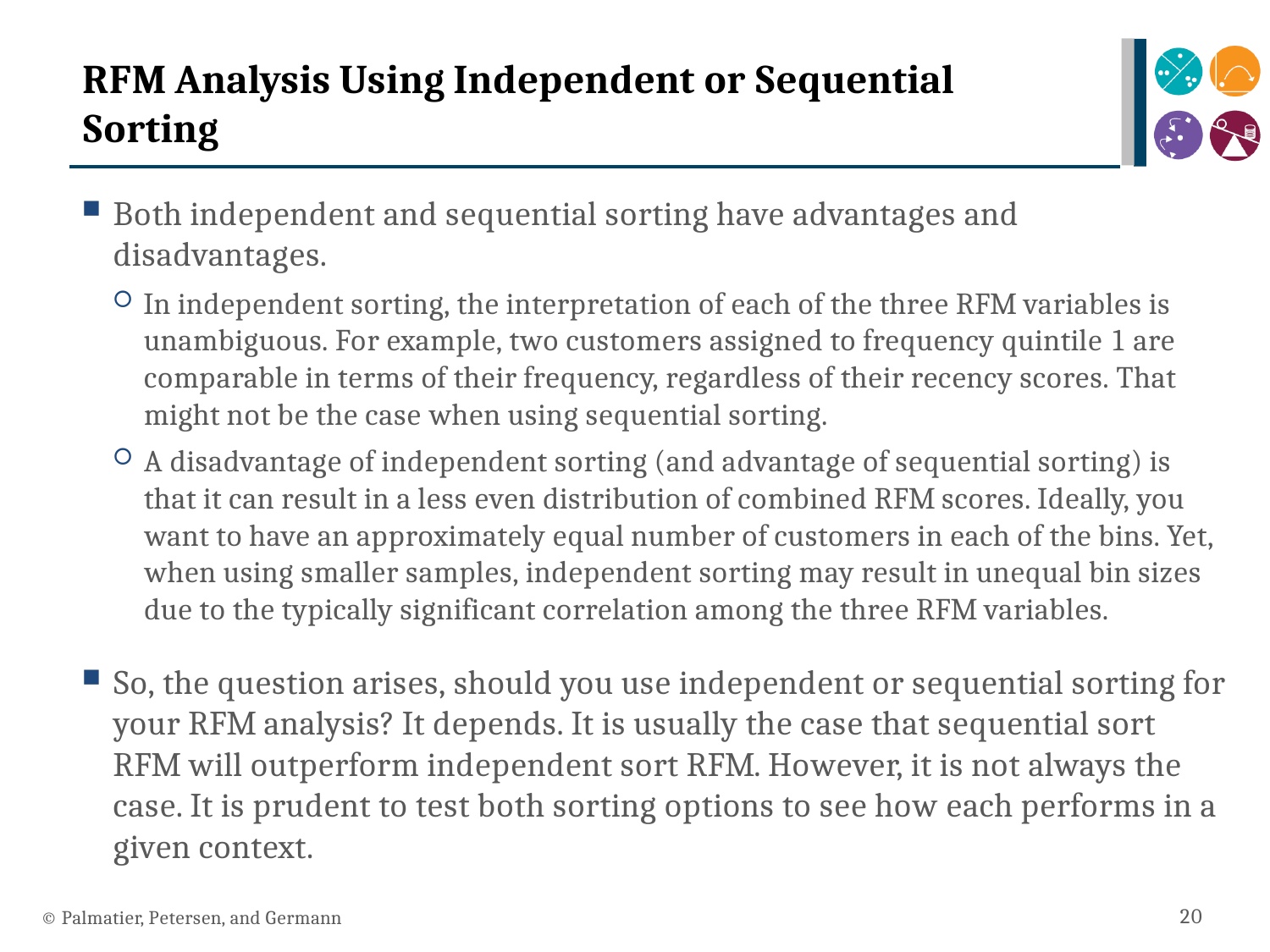

# RFM Analysis Using Independent or Sequential Sorting
Both independent and sequential sorting have advantages and disadvantages.
In independent sorting, the interpretation of each of the three RFM variables is unambiguous. For example, two customers assigned to frequency quintile 1 are comparable in terms of their frequency, regardless of their recency scores. That might not be the case when using sequential sorting.
A disadvantage of independent sorting (and advantage of sequential sorting) is that it can result in a less even distribution of combined RFM scores. Ideally, you want to have an approximately equal number of customers in each of the bins. Yet, when using smaller samples, independent sorting may result in unequal bin sizes due to the typically significant correlation among the three RFM variables.
So, the question arises, should you use independent or sequential sorting for your RFM analysis? It depends. It is usually the case that sequential sort RFM will outperform independent sort RFM. However, it is not always the case. It is prudent to test both sorting options to see how each performs in a given context.

© Palmatier, Petersen, and Germann
20